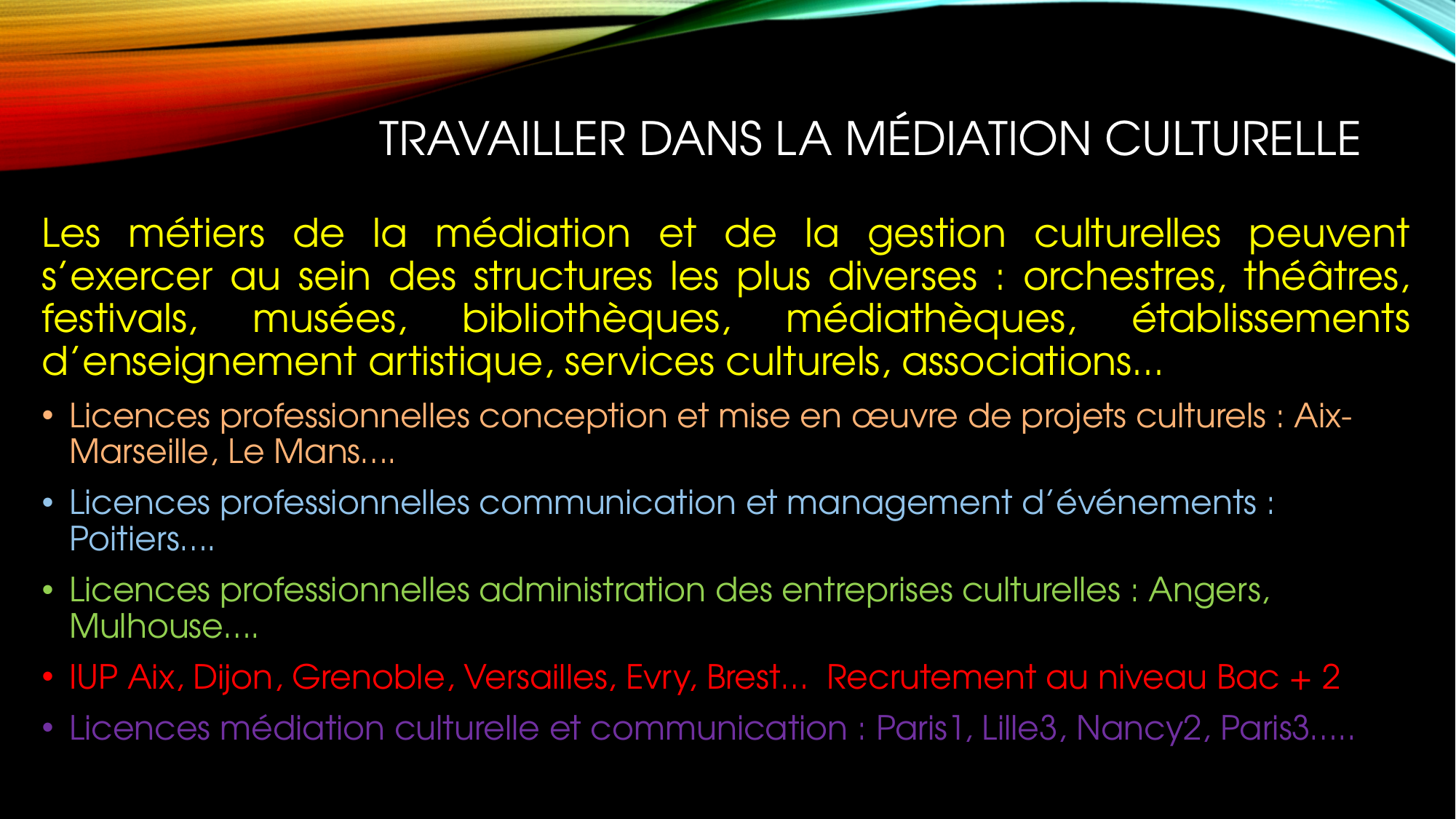

# Travailler dans la médiation culturelle
Les métiers de la médiation et de la gestion culturelles peuvent s’exercer au sein des structures les plus diverses : orchestres, théâtres, festivals, musées, bibliothèques, médiathèques, établissements d’enseignement artistique, services culturels, associations...
Licences professionnelles conception et mise en œuvre de projets culturels : Aix-Marseille, Le Mans….
Licences professionnelles communication et management d’événements : Poitiers….
Licences professionnelles administration des entreprises culturelles : Angers, Mulhouse….
IUP Aix, Dijon, Grenoble, Versailles, Evry, Brest…  Recrutement au niveau Bac + 2
Licences médiation culturelle et communication : Paris1, Lille3, Nancy2, Paris3…..